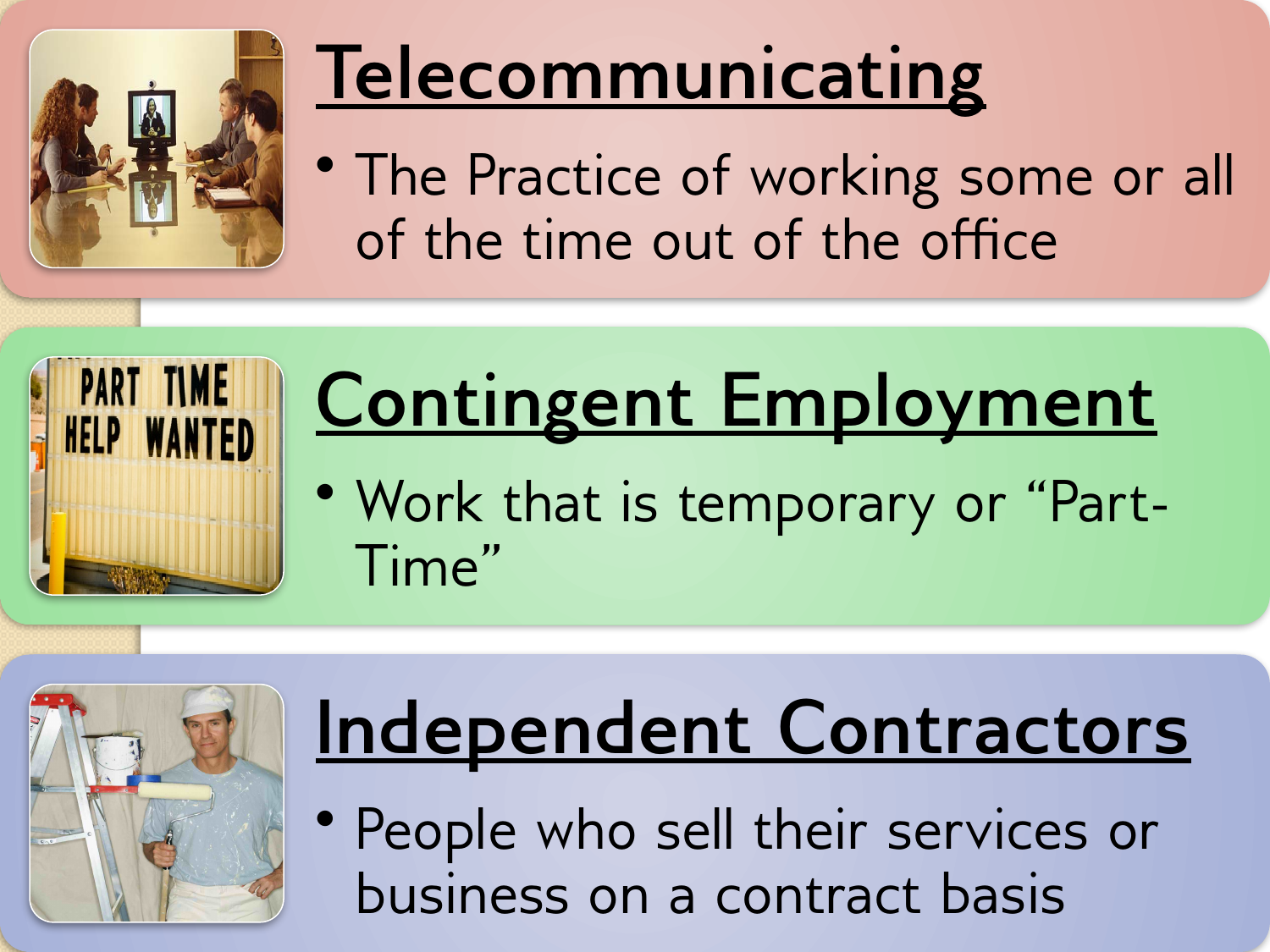

Telecommunicating
The Practice of working some or all of the time out of the office
Contingent Employment
Work that is temporary or “Part-Time”
Independent Contractors
People who sell their services or business on a contract basis